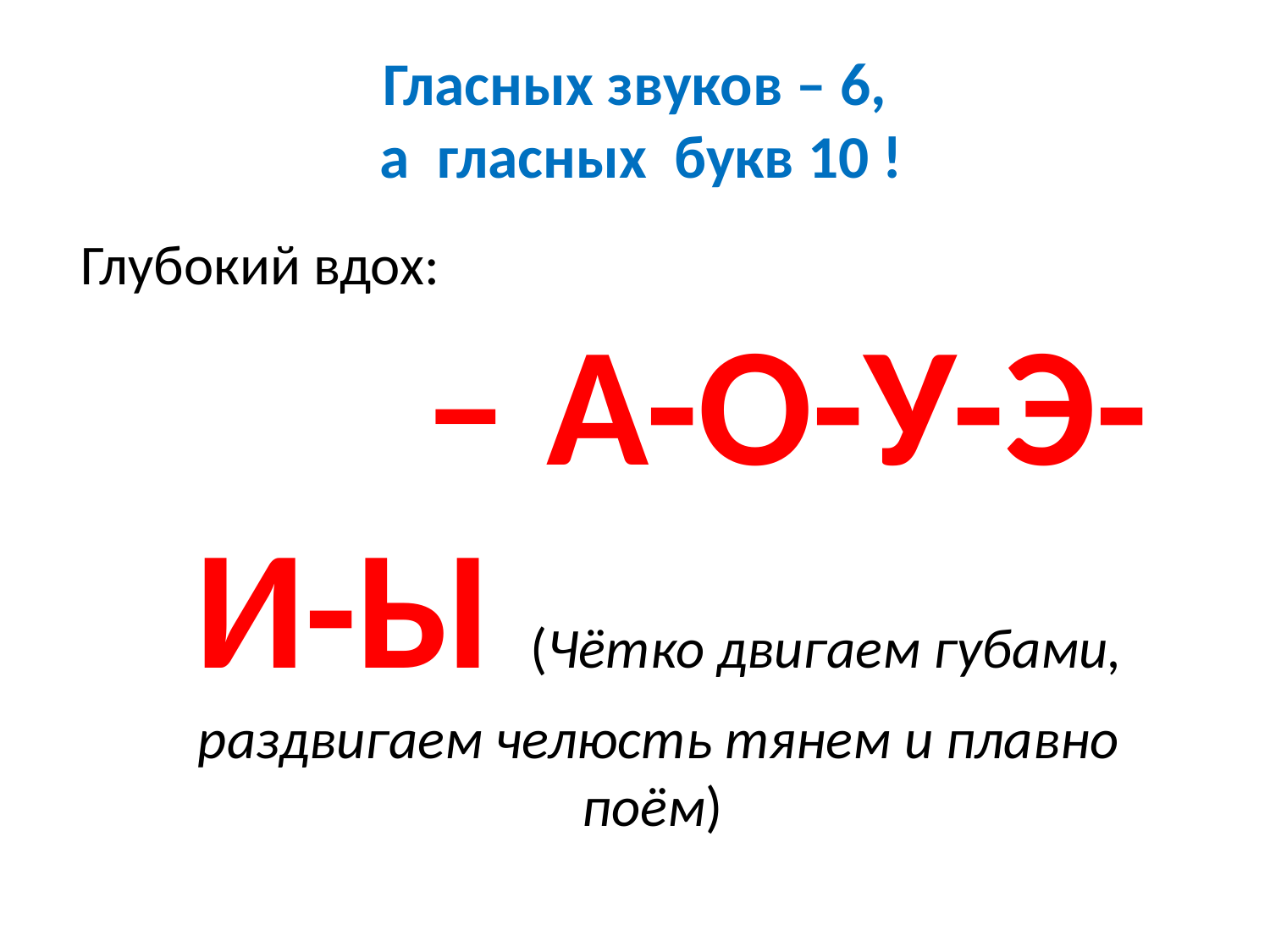

# Гласных звуков – 6, а  гласных  букв 10 !
Глубокий вдох:                                                                                – А-О-У-Э-И-Ы (Чётко двигаем губами, раздвигаем челюсть тянем и плавно поём)